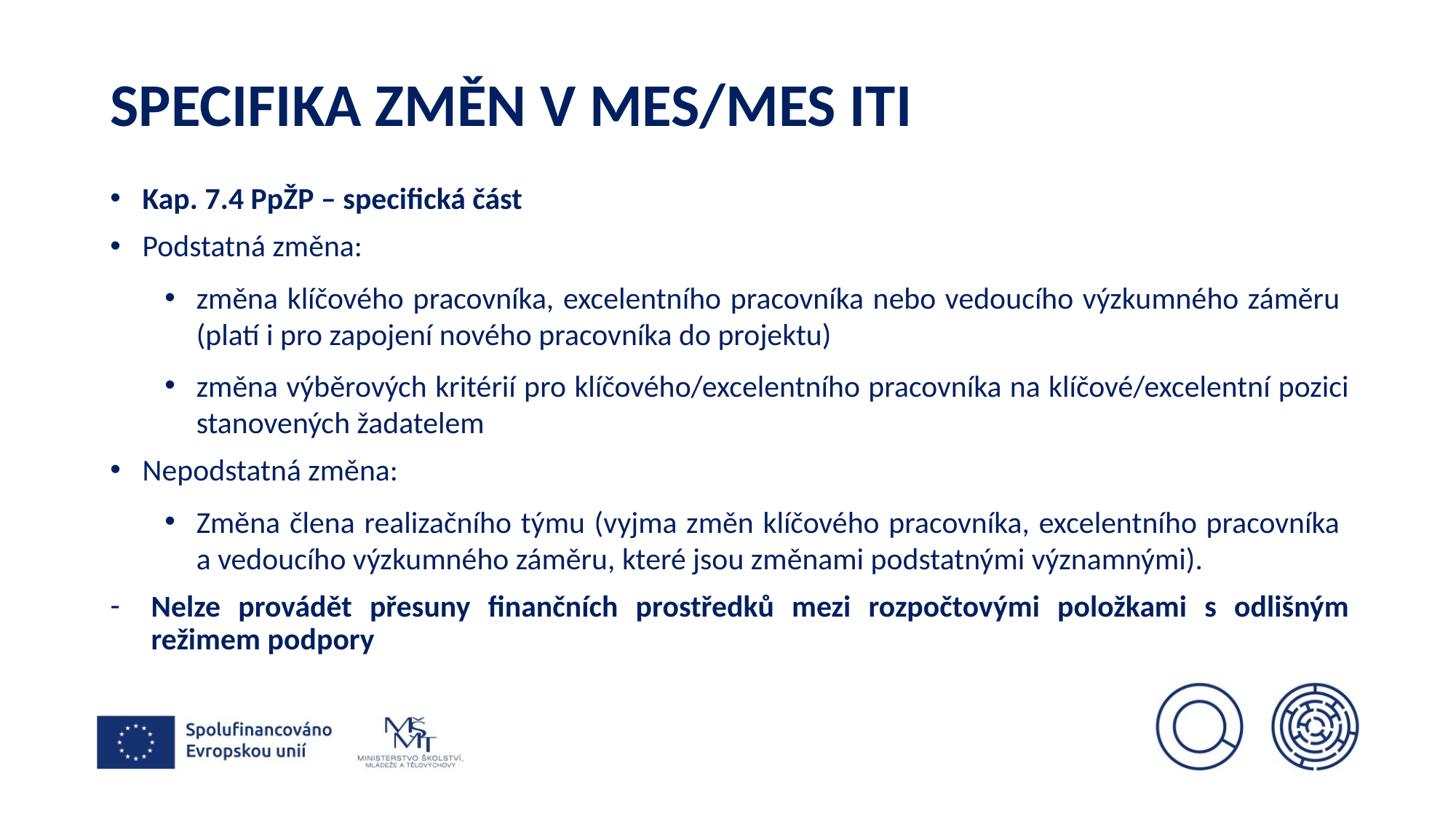

# Specifika změn v MES/mes ITI
Kap. 7.4 PpŽP – specifická část
Podstatná změna:
změna klíčového pracovníka, excelentního pracovníka nebo vedoucího výzkumného záměru  (platí i pro zapojení nového pracovníka do projektu)
změna výběrových kritérií pro klíčového/excelentního pracovníka na klíčové/excelentní pozici stanovených žadatelem
Nepodstatná změna:
Změna člena realizačního týmu (vyjma změn klíčového pracovníka, excelentního pracovníka
a vedoucího výzkumného záměru, které jsou změnami podstatnými významnými).
Nelze provádět přesuny finančních prostředků mezi rozpočtovými položkami s odlišným režimem podpory